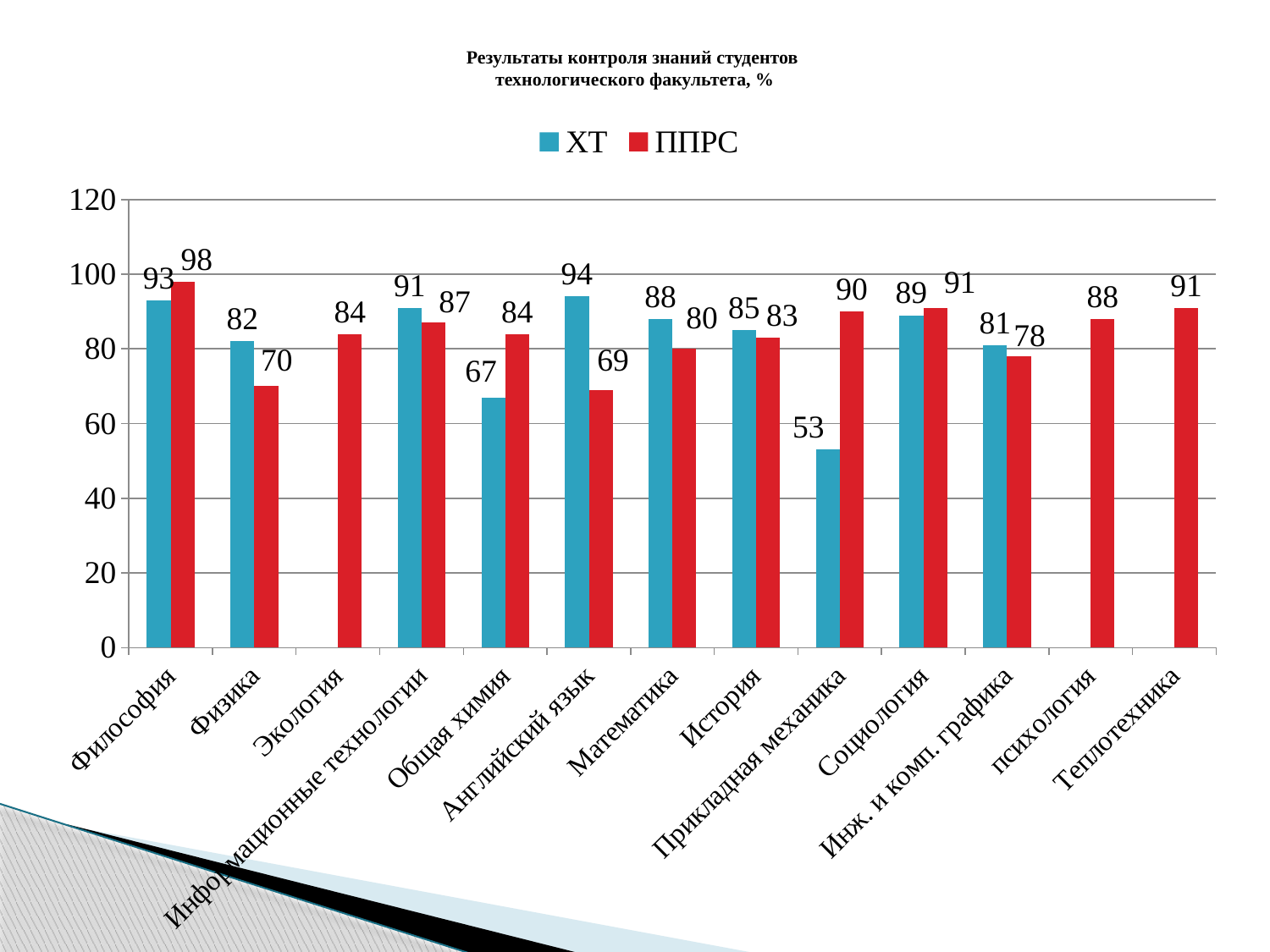

# Результаты контроля знаний студентов технологического факультета, %

### Chart

| Category | ХТ | ППРС |
|---|---|---|
| Философия | 93.0 | 98.0 |
| Физика | 82.0 | 70.0 |
| Экология | None | 84.0 |
| Информационные технологии | 91.0 | 87.0 |
| Общая химия | 67.0 | 84.0 |
| Английский язык | 94.0 | 69.0 |
| Математика | 88.0 | 80.0 |
| История | 85.0 | 83.0 |
| Прикладная механика | 53.0 | 90.0 |
| Социология | 89.0 | 91.0 |
| Инж. и комп. графика | 81.0 | 78.0 |
| психология | None | 88.0 |
| Теплотехника | None | 91.0 |